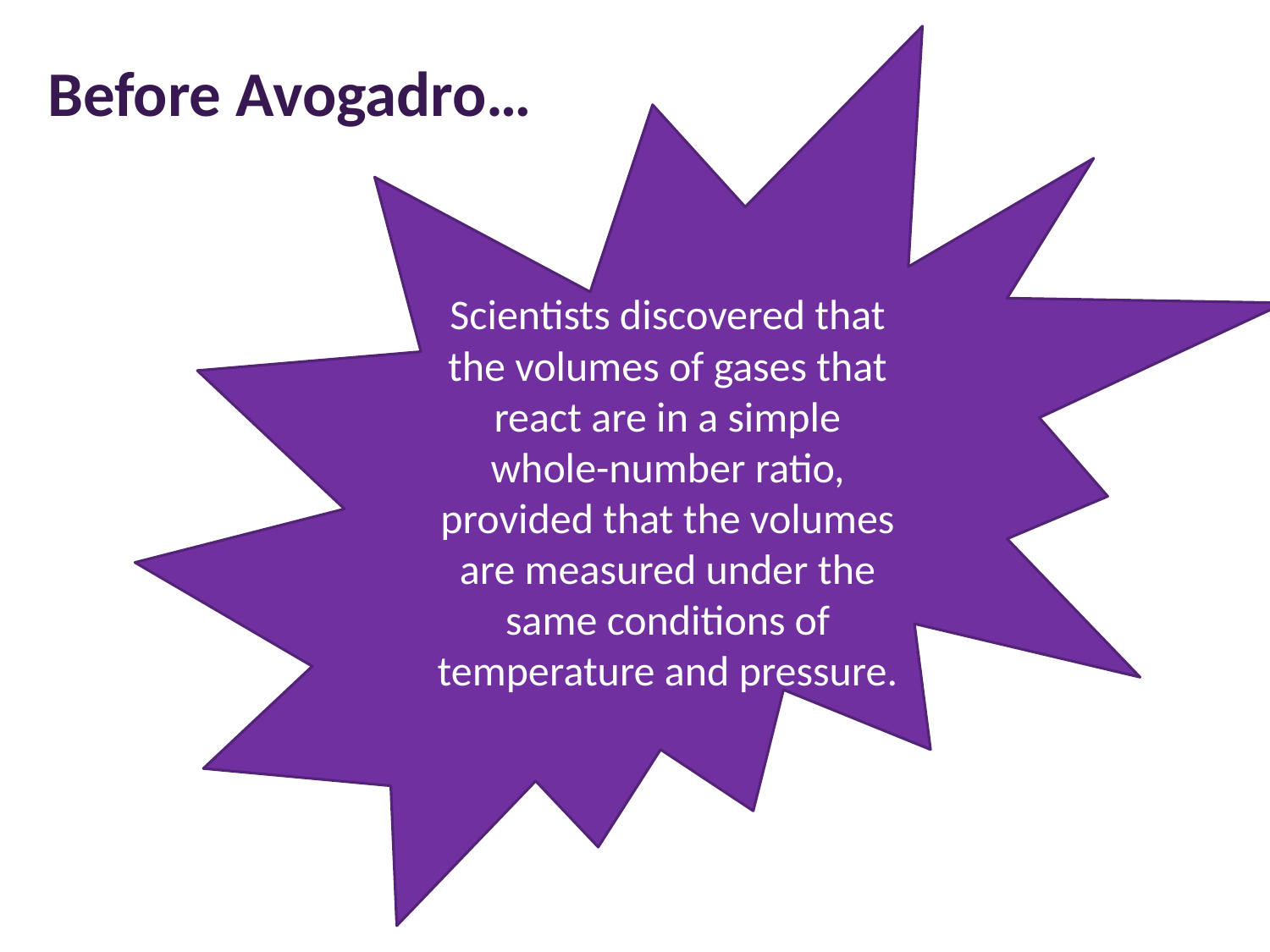

Scientists discovered that the volumes of gases that react are in a simple whole-number ratio, provided that the volumes are measured under the same conditions of temperature and pressure.
# Before Avogadro…